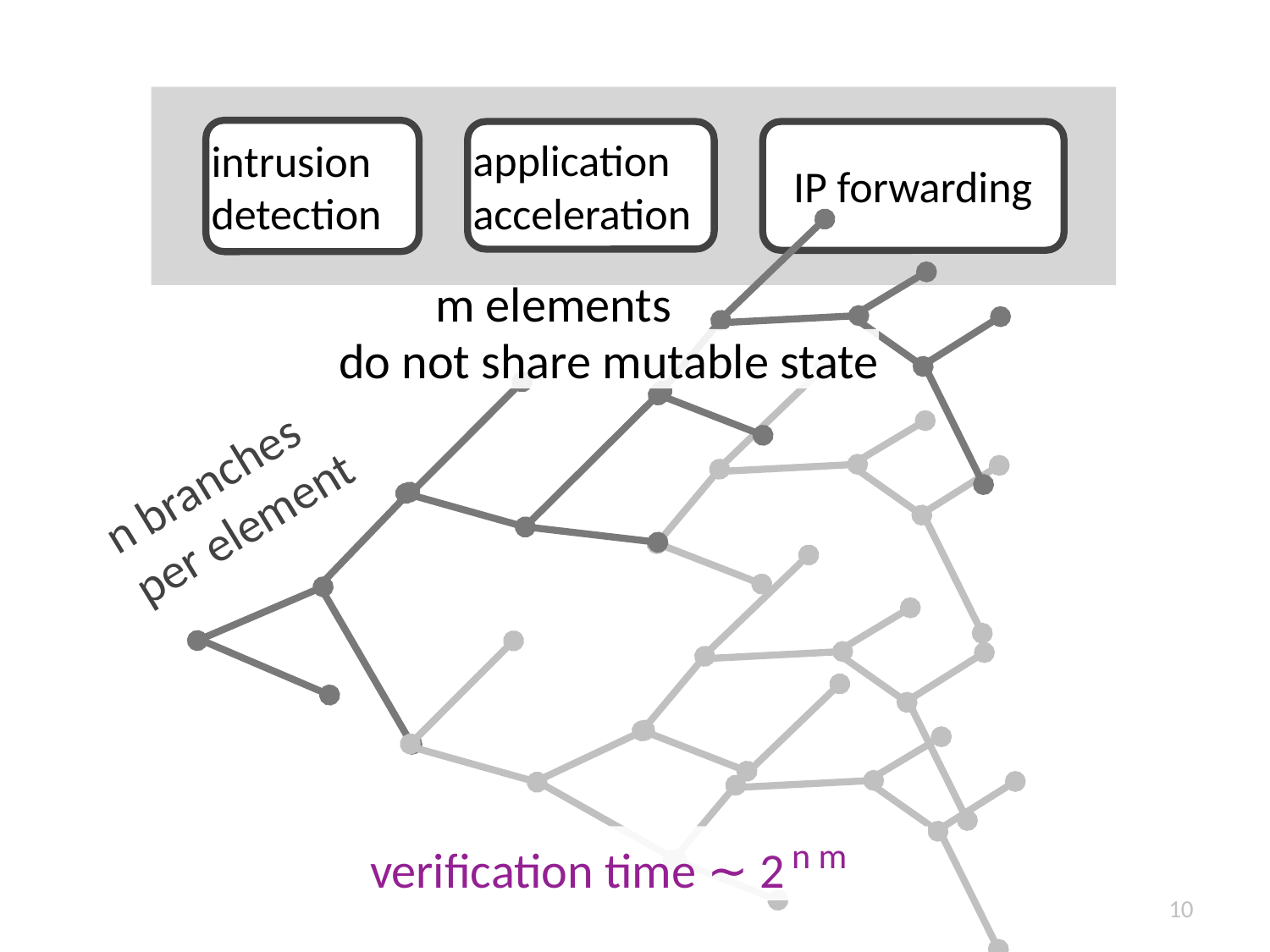

intrusion detection
application acceleration

IP forwarding

m elements
do not share mutable state

n branches
per element

verification time ∼ 2 n m
10